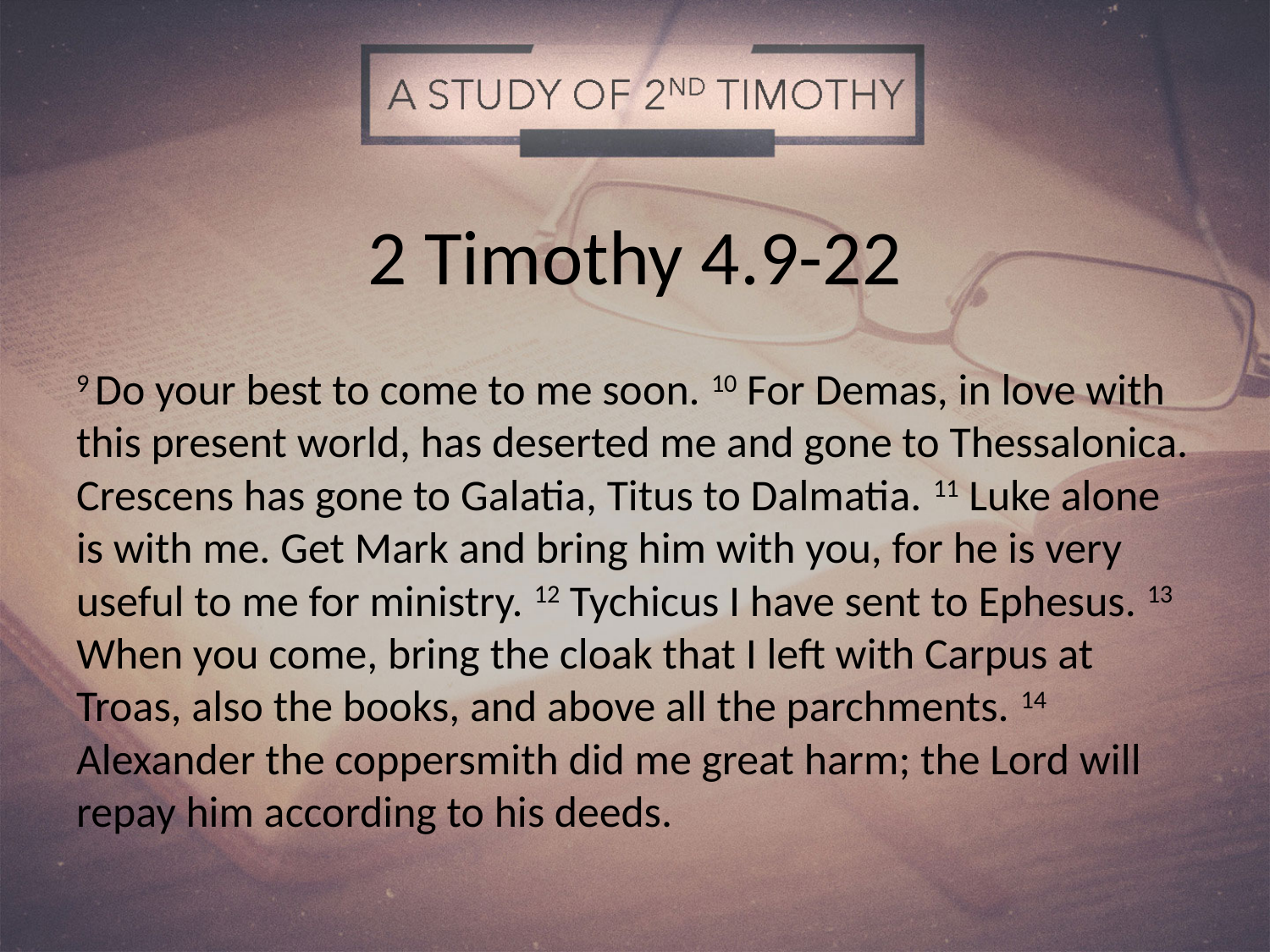

# 2 Timothy 4.9-22
9 Do your best to come to me soon. 10 For Demas, in love with this present world, has deserted me and gone to Thessalonica. Crescens has gone to Galatia, Titus to Dalmatia. 11 Luke alone is with me. Get Mark and bring him with you, for he is very useful to me for ministry. 12 Tychicus I have sent to Ephesus. 13 When you come, bring the cloak that I left with Carpus at Troas, also the books, and above all the parchments. 14 Alexander the coppersmith did me great harm; the Lord will repay him according to his deeds.